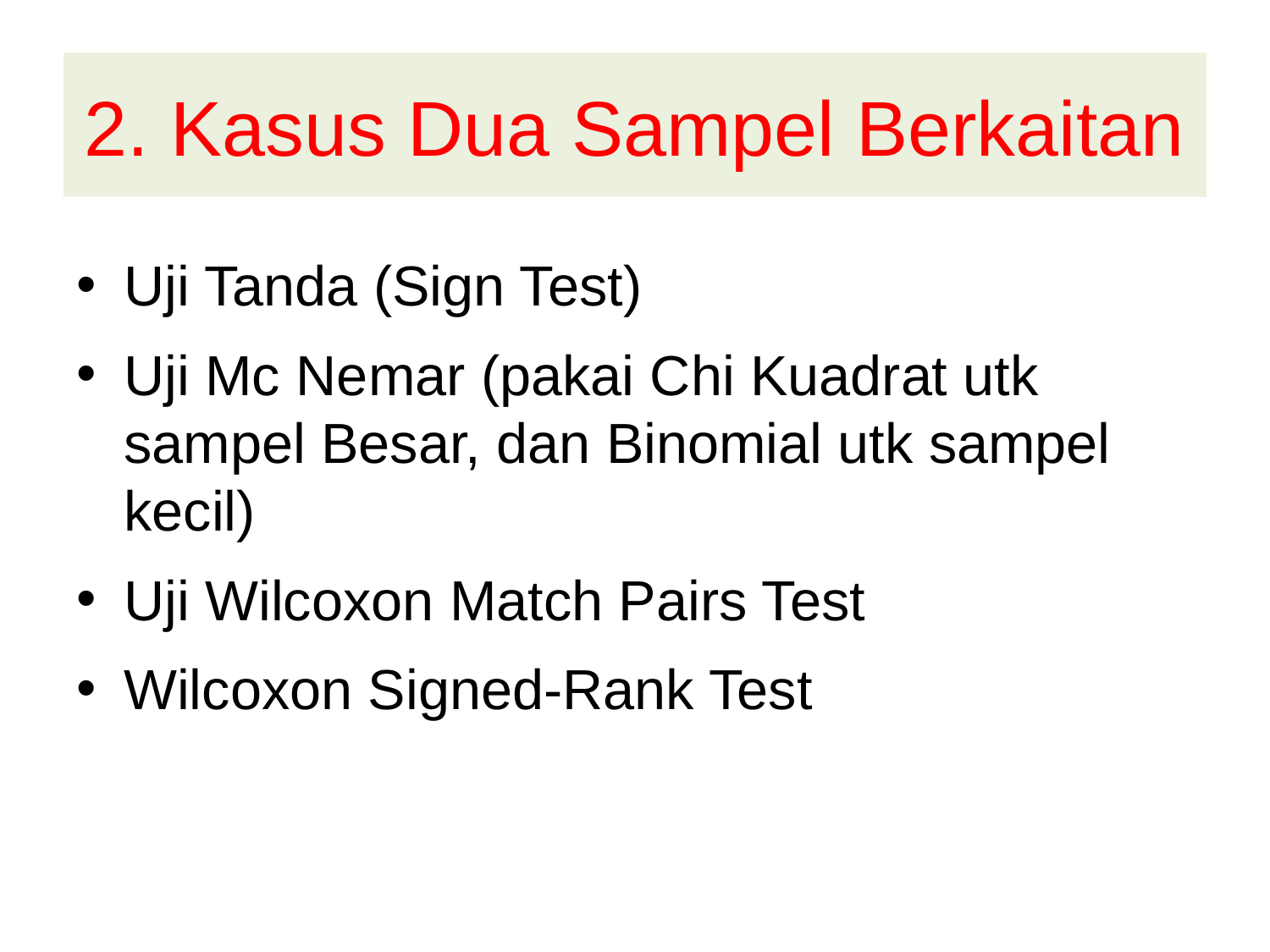

# 2. Kasus Dua Sampel Berkaitan
Uji Tanda (Sign Test)
Uji Mc Nemar (pakai Chi Kuadrat utk sampel Besar, dan Binomial utk sampel kecil)
Uji Wilcoxon Match Pairs Test
Wilcoxon Signed-Rank Test